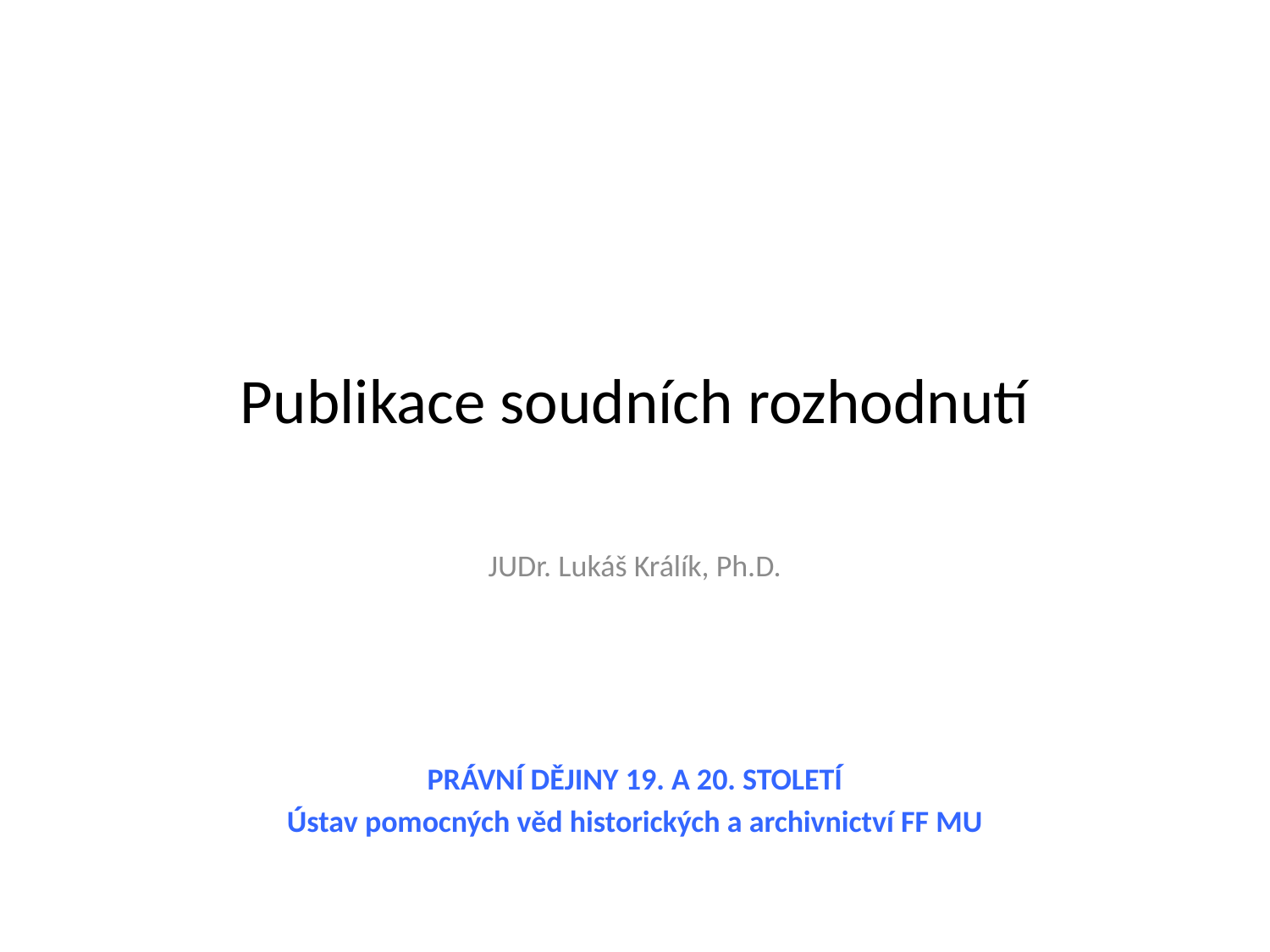

# Publikace soudních rozhodnutí
JUDr. Lukáš Králík, Ph.D.

Právní dějiny 19. a 20. století
Ústav pomocných věd historických a archivnictví FF MU